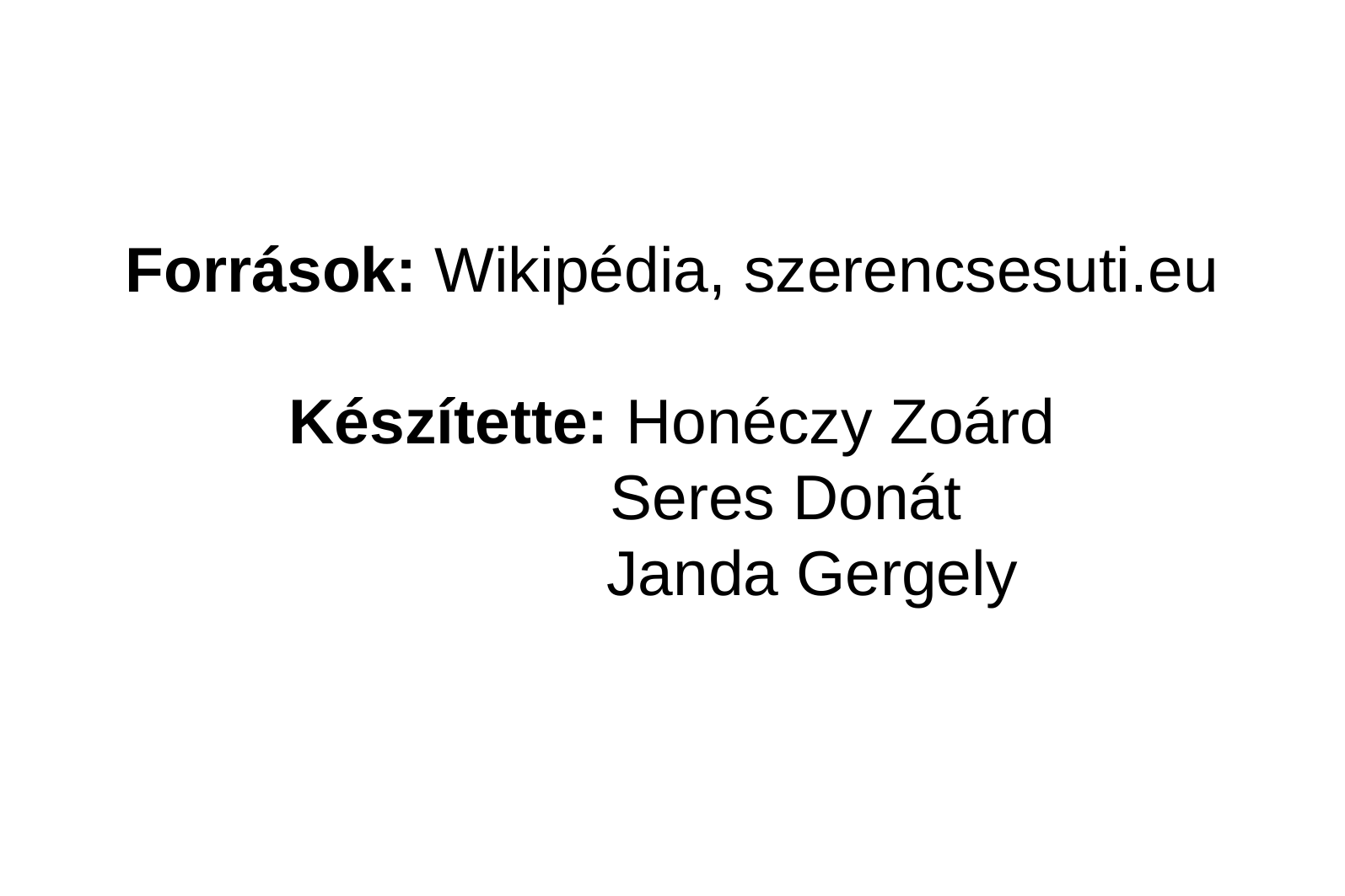

Források: Wikipédia, szerencsesuti.eu

Készítette: Honéczy Zoárd
             Seres Donát
                Janda Gergely